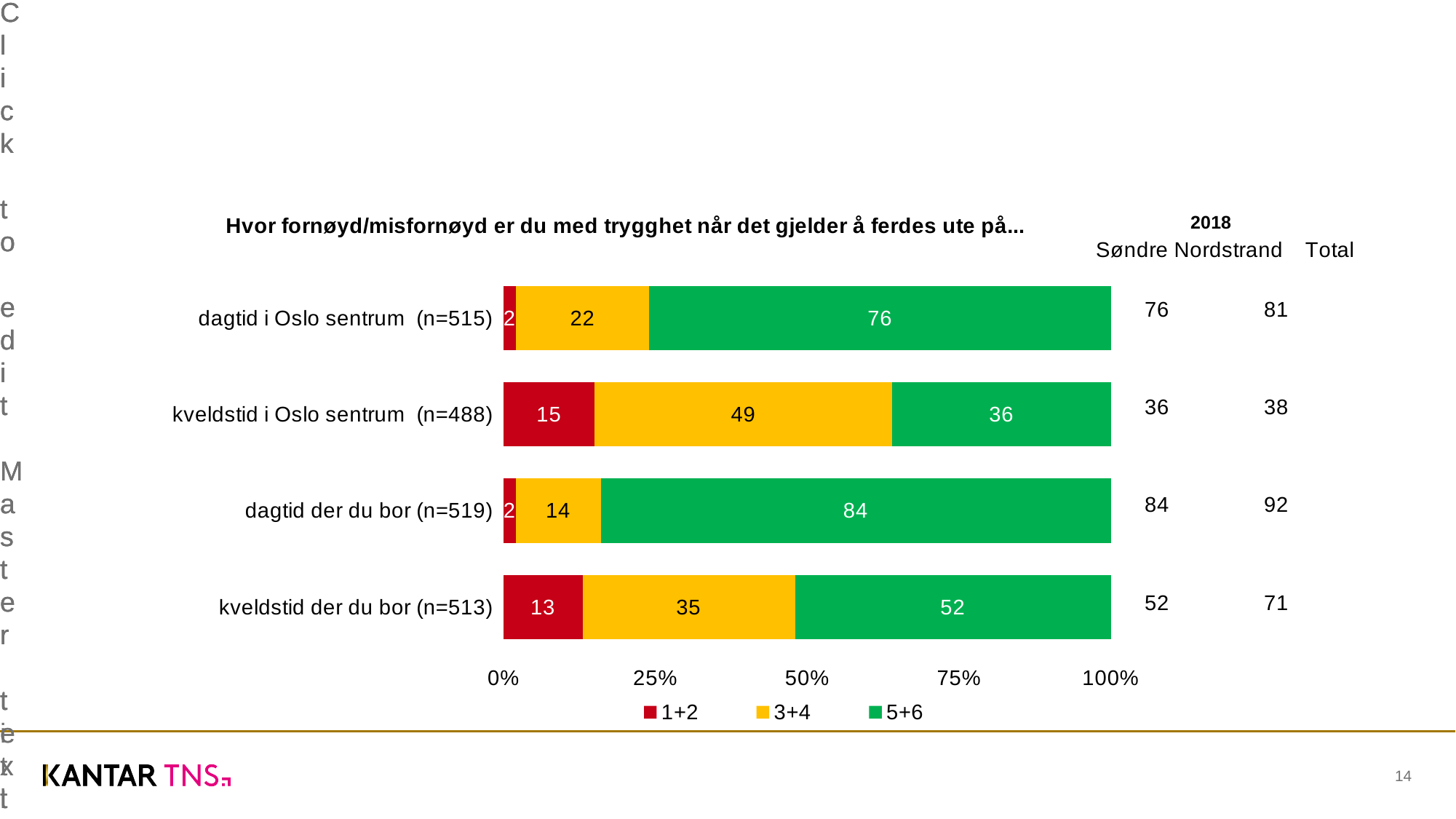

Click to edit Master title style
Click to edit Master text styles
Click to edit Master text styles

### Chart: Hvor fornøyd/misfornøyd er du med trygghet når det gjelder å ferdes ute på...

| Category | 1+2 | 3+4 | 5+6 |
|---|---|---|---|
| dagtid i Oslo sentrum  (n=515) | 2.0 | 22.0 | 76.0 |
| kveldstid i Oslo sentrum  (n=488) | 15.0 | 49.0 | 36.0 |
| dagtid der du bor (n=519) | 2.0 | 14.0 | 84.0 |
| kveldstid der du bor (n=513) | 13.0 | 35.0 | 52.0 |

### Chart: 2018

| Category | Søndre Nordstrand | Total |
|---|---|---|
| dagtid i Oslo sentrum  (n=7844) | 76.0 | 81.0 |
| kveldstid i Oslo sentrum  (n=3628) | 36.0 | 38.0 |
| dagtid der du bor (n=8989) | 84.0 | 92.0 |
| kveldstid der du bor (n=6833) | 52.0 | 71.0 |
14